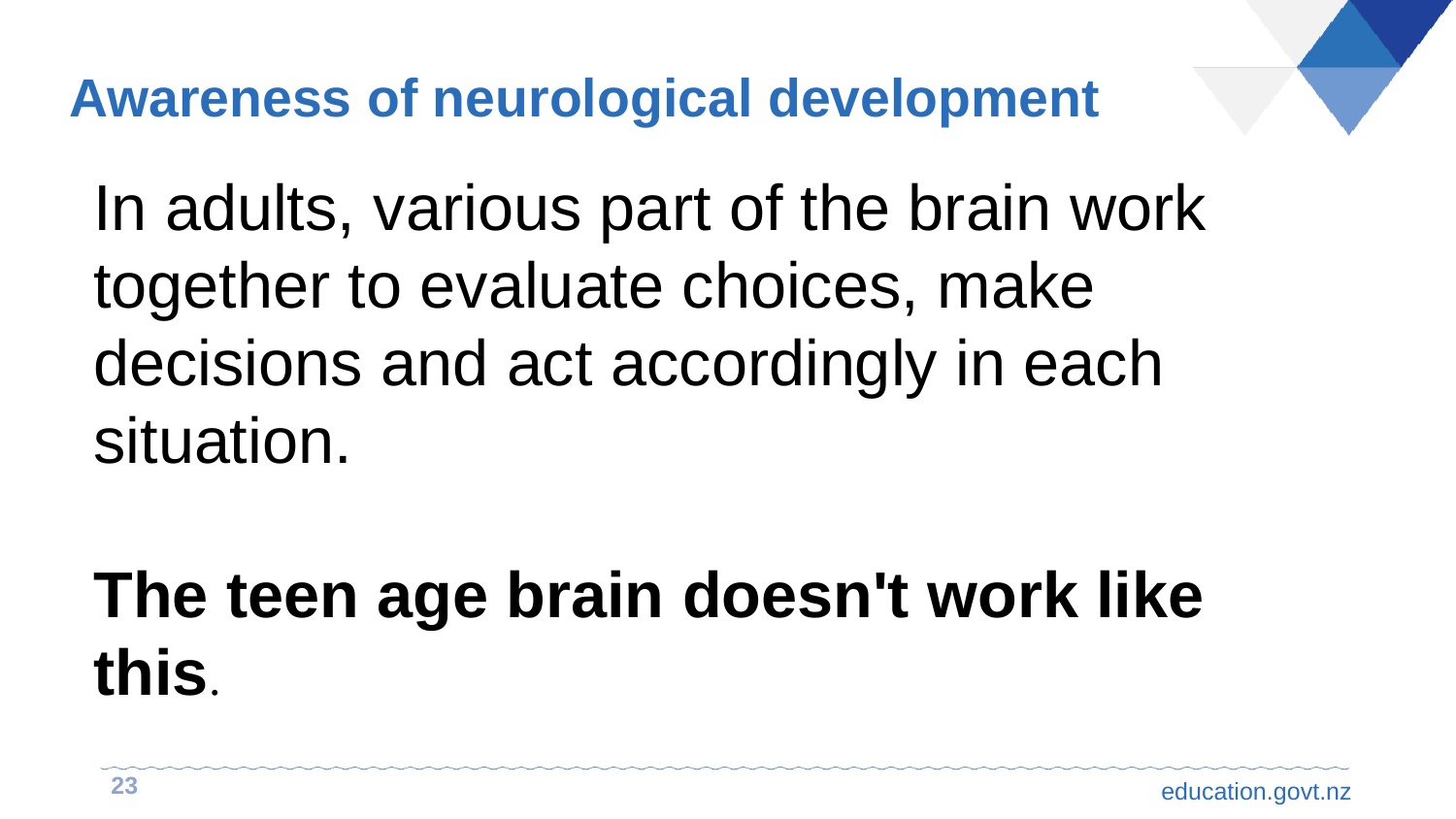

# Awareness of neurological development

In adults, various part of the brain work together to evaluate choices, make decisions and act accordingly in each situation.

The teen age brain doesn't work like this.

23